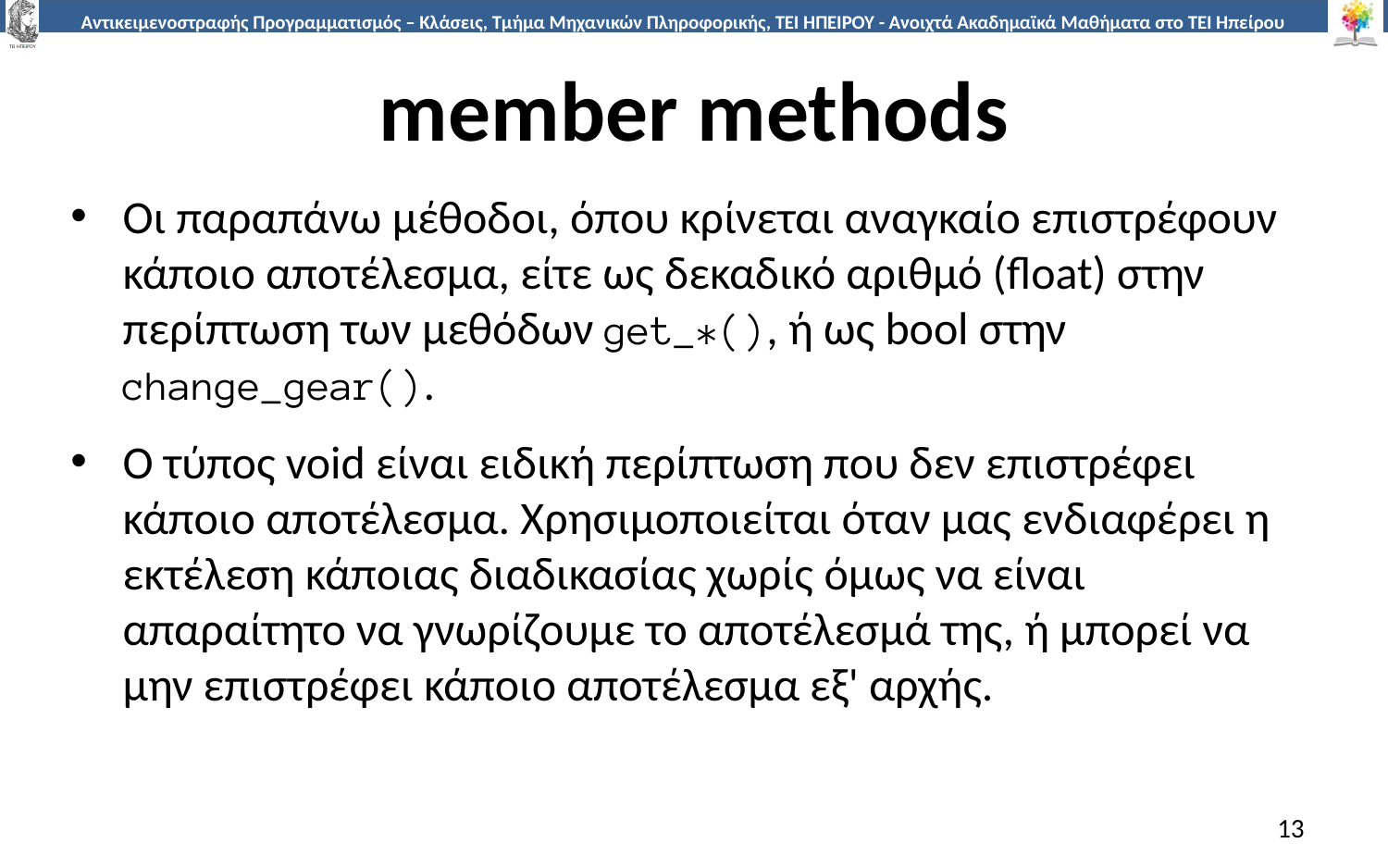

# member methods
Οι παραπάνω μέθοδοι, όπου κρίνεται αναγκαίο επιστρέφουν κάποιο αποτέλεσμα, είτε ως δεκαδικό αριθμό (float) στην περίπτωση των μεθόδων get_*(), ή ως bool στην change_gear().
Ο τύπος void είναι ειδική περίπτωση που δεν επιστρέφει κάποιο αποτέλεσμα. Χρησιμοποιείται όταν μας ενδιαφέρει η εκτέλεση κάποιας διαδικασίας χωρίς όμως να είναι απαραίτητο να γνωρίζουμε το αποτέλεσμά της, ή μπορεί να μην επιστρέφει κάποιο αποτέλεσμα εξ' αρχής.
13